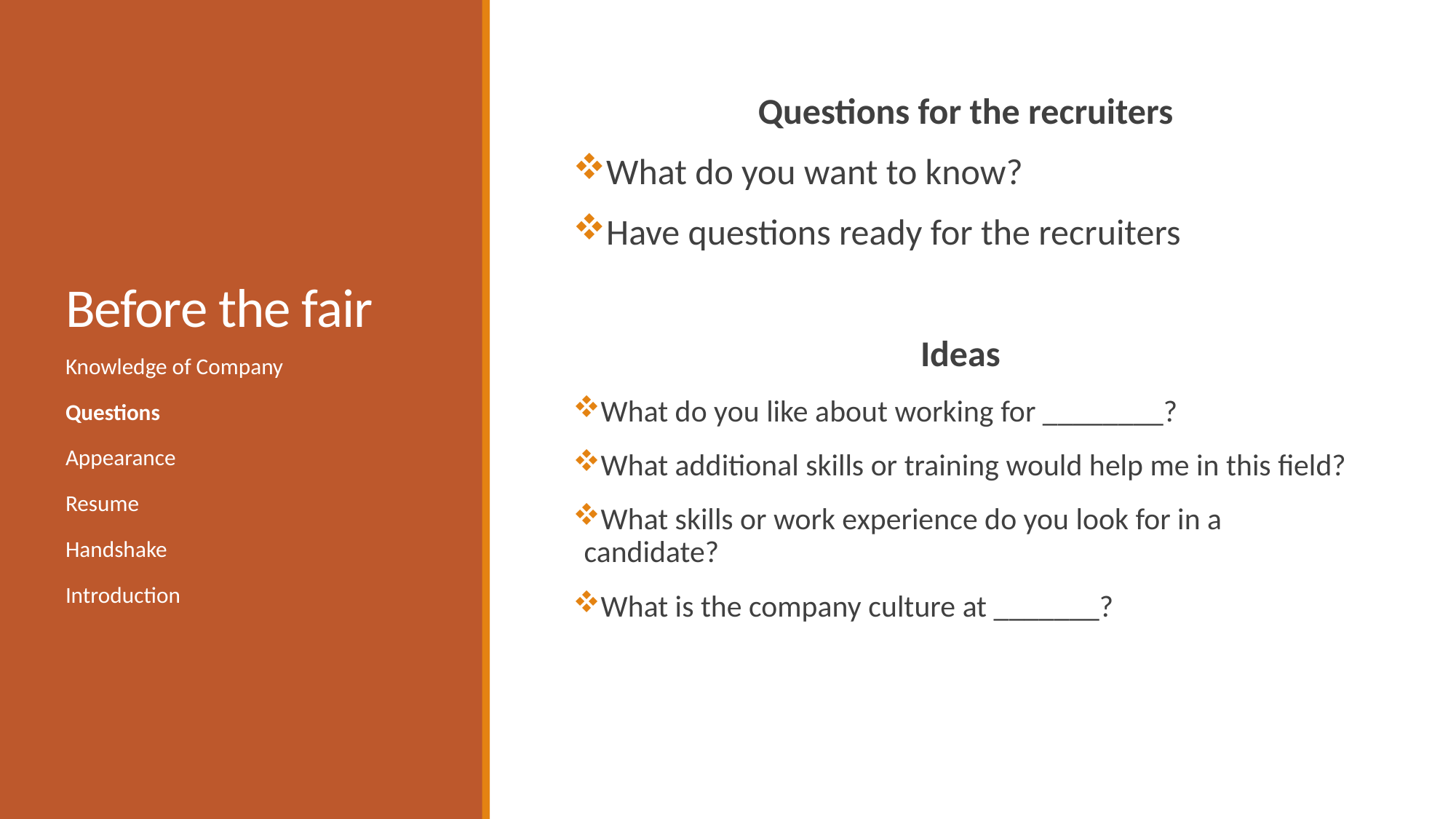

# Before the fair
Questions for the recruiters
What do you want to know?
Have questions ready for the recruiters

Ideas
What do you like about working for ________?
What additional skills or training would help me in this field?
What skills or work experience do you look for in a candidate?
What is the company culture at _______?

Knowledge of Company
Questions
Appearance
Resume
Handshake
Introduction